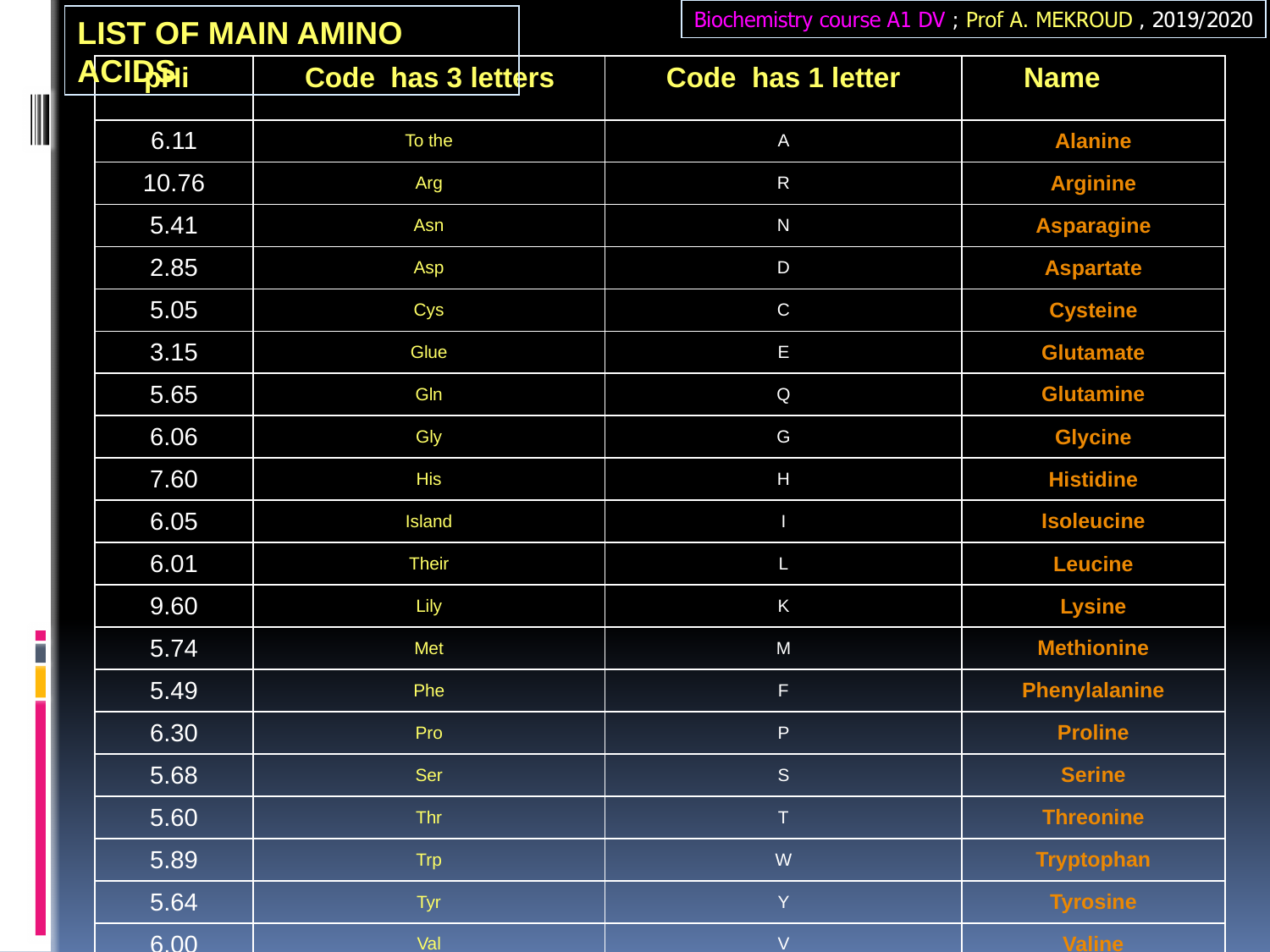

Biochemistry course A1 DV ; Prof A. MEKROUD , 2019/2020
LIST OF MAIN AMINO ACIDS
| pHi | Code has 3 letters | Code has 1 letter | Name |
| --- | --- | --- | --- |
| 6.11 | To the | A | Alanine |
| 10.76 | Arg | R | Arginine |
| 5.41 | Asn | N | Asparagine |
| 2.85 | Asp | D | Aspartate |
| 5.05 | Cys | C | Cysteine |
| 3.15 | Glue | E | Glutamate |
| 5.65 | Gln | Q | Glutamine |
| 6.06 | Gly | G | Glycine |
| 7.60 | His | H | Histidine |
| 6.05 | Island | I | Isoleucine |
| 6.01 | Their | L | Leucine |
| 9.60 | Lily | K | Lysine |
| 5.74 | Met | M | Methionine |
| 5.49 | Phe | F | Phenylalanine |
| 6.30 | Pro | P | Proline |
| 5.68 | Ser | S | Serine |
| 5.60 | Thr | T | Threonine |
| 5.89 | Trp | W | Tryptophan |
| 5.64 | Tyr | Y | Tyrosine |
| 6.00 | Val | V | Valine |